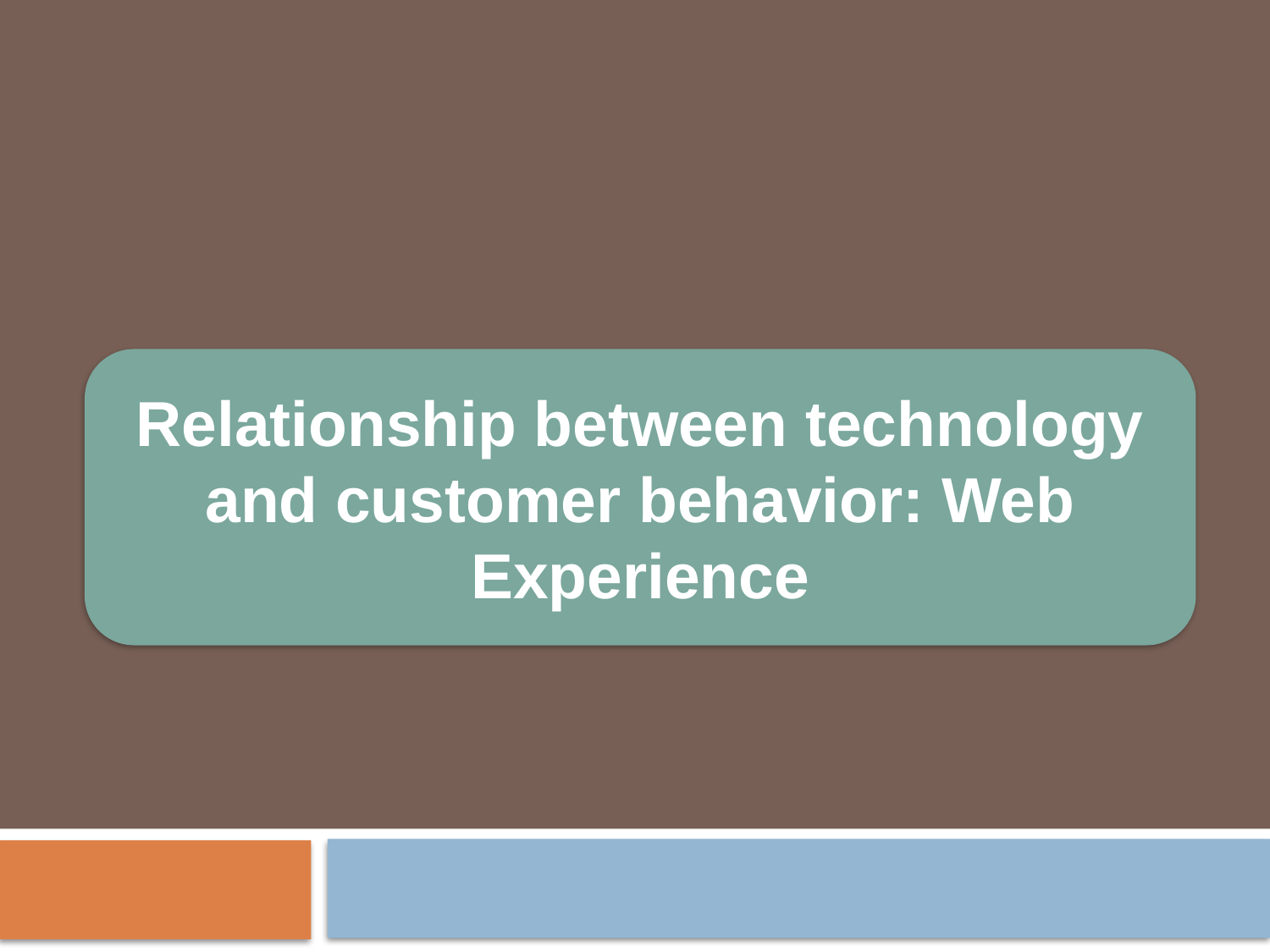

Relationship between technology and customer behavior: Web Experience